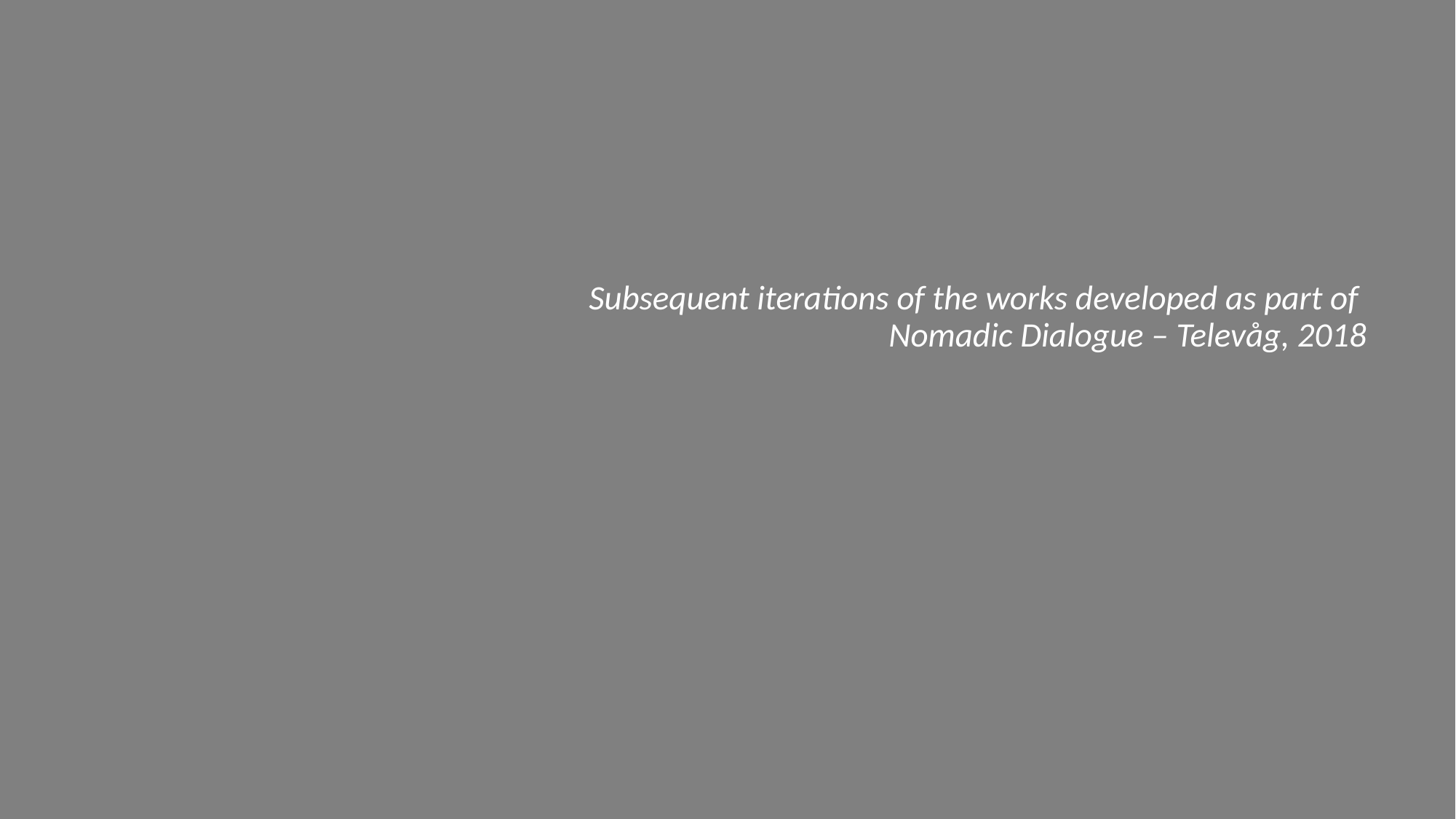

# Subsequent iterations of the works developed as part of Nomadic Dialogue – Televåg, 2018